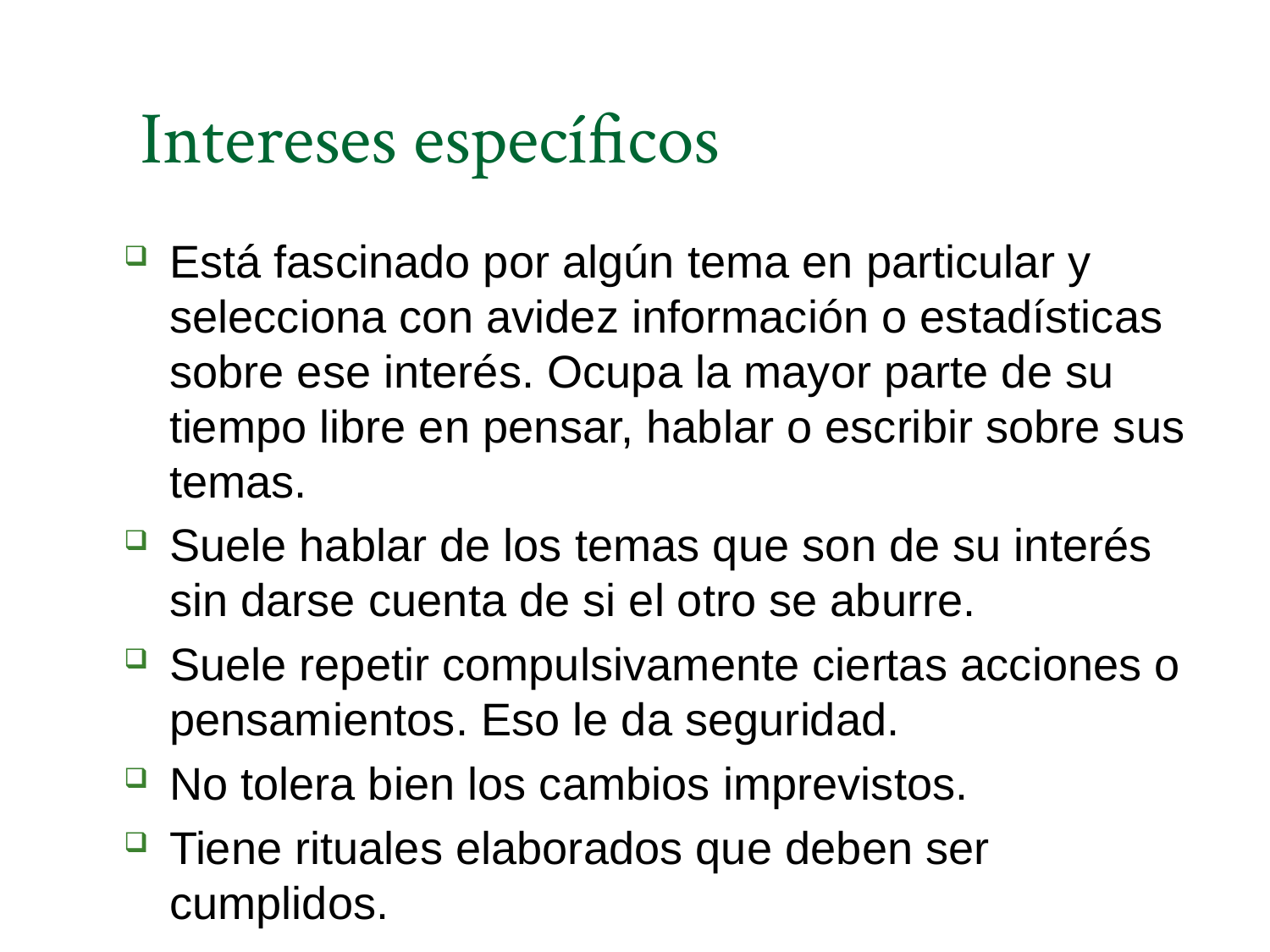

Intereses específicos

Está fascinado por algún tema en particular y selecciona con avidez información o estadísticas sobre ese interés. Ocupa la mayor parte de su tiempo libre en pensar, hablar o escribir sobre sus temas.
Suele hablar de los temas que son de su interés sin darse cuenta de si el otro se aburre.
Suele repetir compulsivamente ciertas acciones o pensamientos. Eso le da seguridad.
No tolera bien los cambios imprevistos.
Tiene rituales elaborados que deben ser cumplidos.